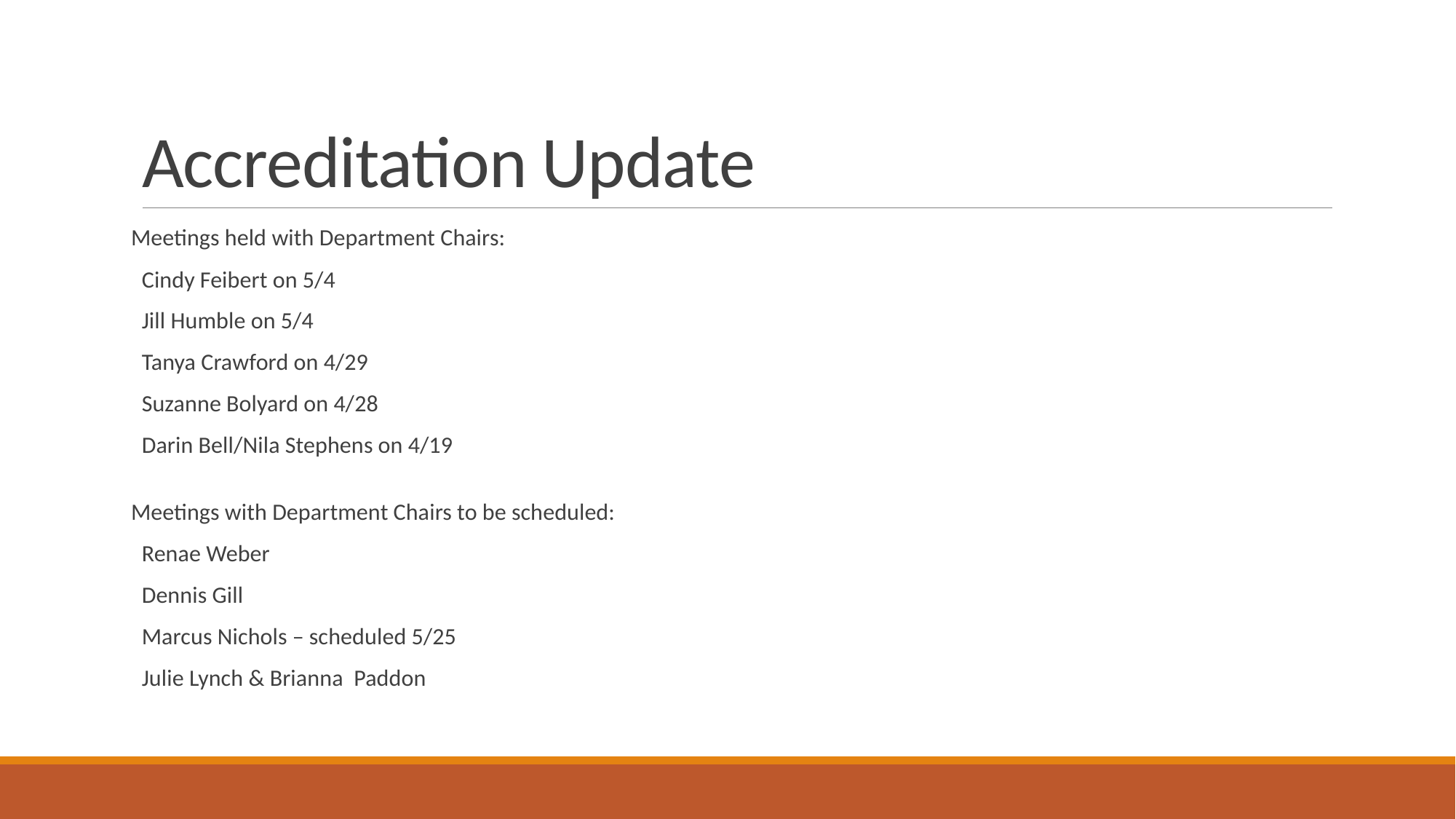

# Accreditation Update
Meetings held with Department Chairs:
Cindy Feibert on 5/4
Jill Humble on 5/4
Tanya Crawford on 4/29
Suzanne Bolyard on 4/28
Darin Bell/Nila Stephens on 4/19
Meetings with Department Chairs to be scheduled:
Renae Weber
Dennis Gill
Marcus Nichols – scheduled 5/25
Julie Lynch & Brianna  Paddon